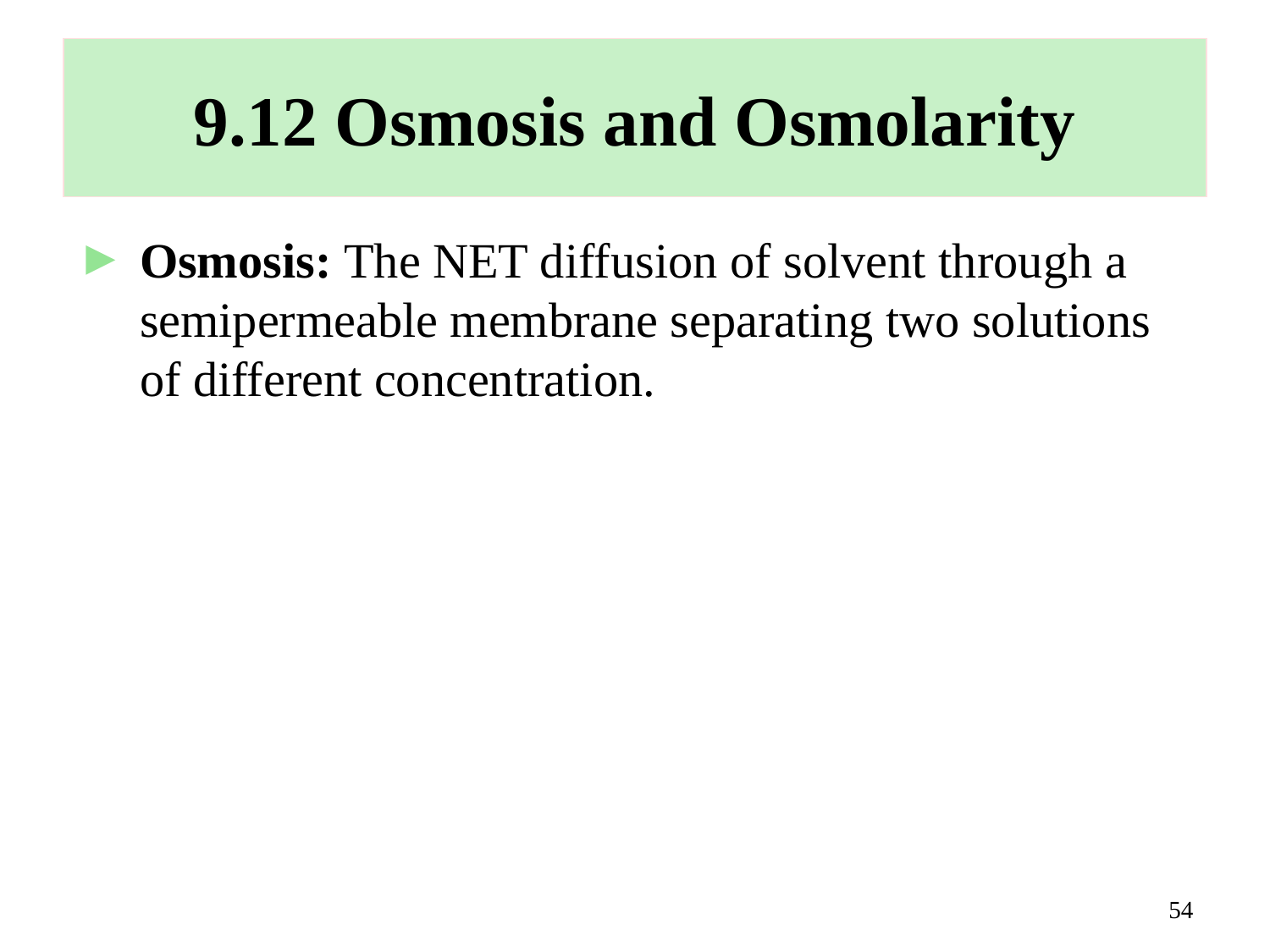

# 9.12 Osmosis and Osmolarity
Osmosis: The NET diffusion of solvent through a semipermeable membrane separating two solutions of different concentration.

54